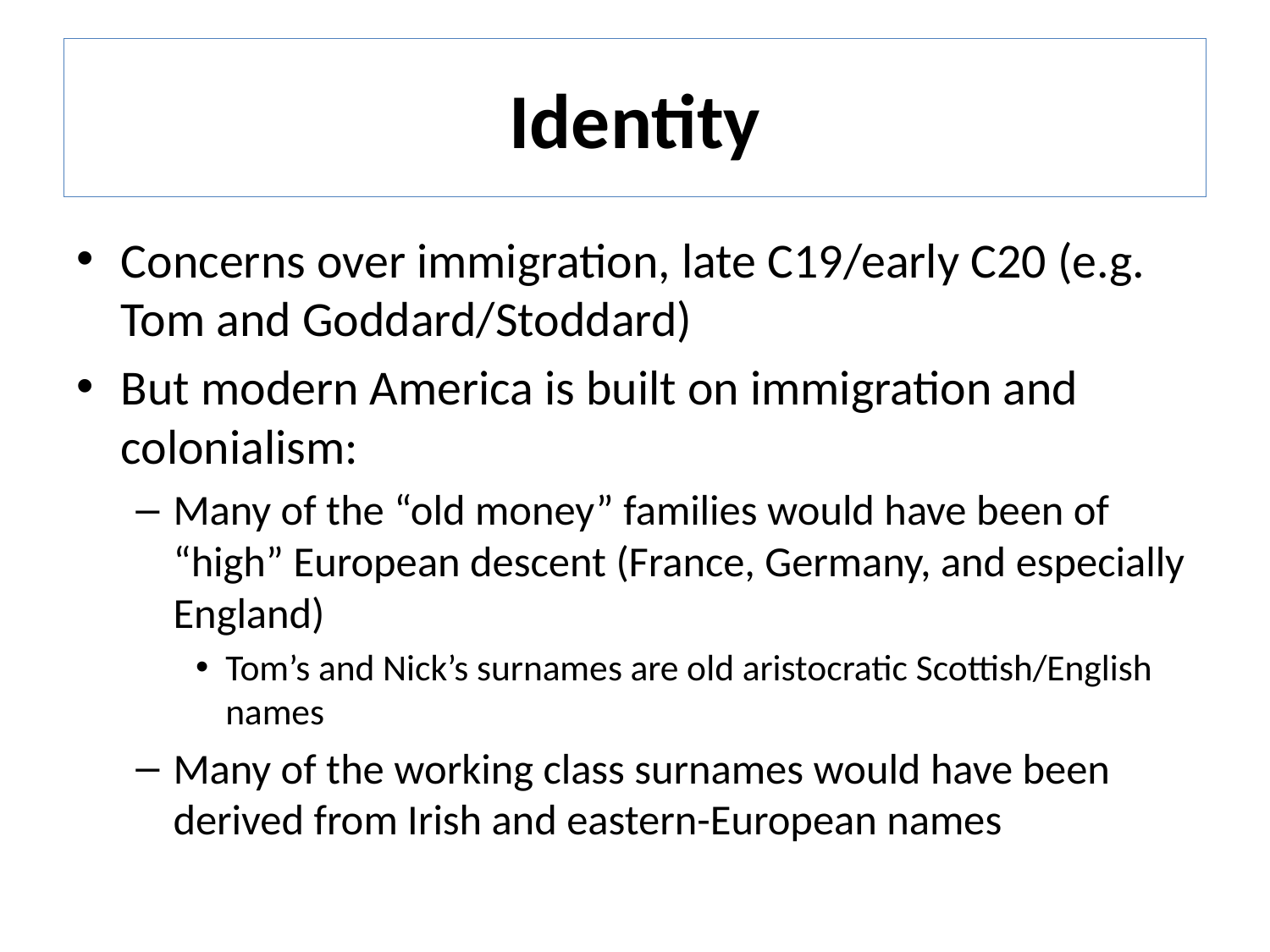

# Identity
Concerns over immigration, late C19/early C20 (e.g. Tom and Goddard/Stoddard)
But modern America is built on immigration and colonialism:
Many of the “old money” families would have been of “high” European descent (France, Germany, and especially England)
Tom’s and Nick’s surnames are old aristocratic Scottish/English names
Many of the working class surnames would have been derived from Irish and eastern-European names